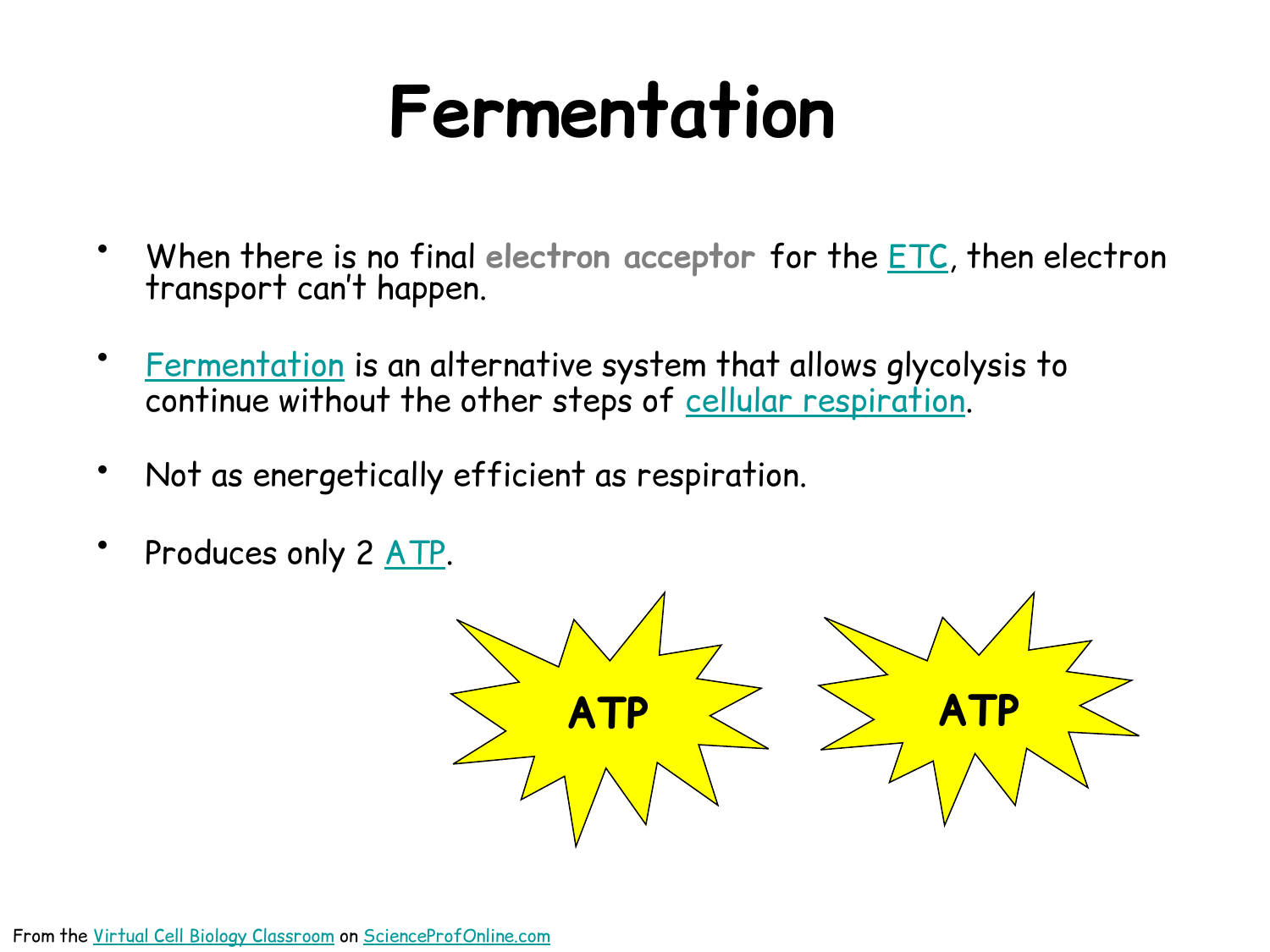

# Fermentation
When there is no final electron acceptor for the ETC, then electron transport can’t happen.

Fermentation is an alternative system that allows glycolysis to continue without the other steps of cellular respiration.

Not as energetically efficient as respiration.

Produces only 2 ATP.

ATP
ATP
From the Virtual Cell Biology Classroom on ScienceProfOnline.com